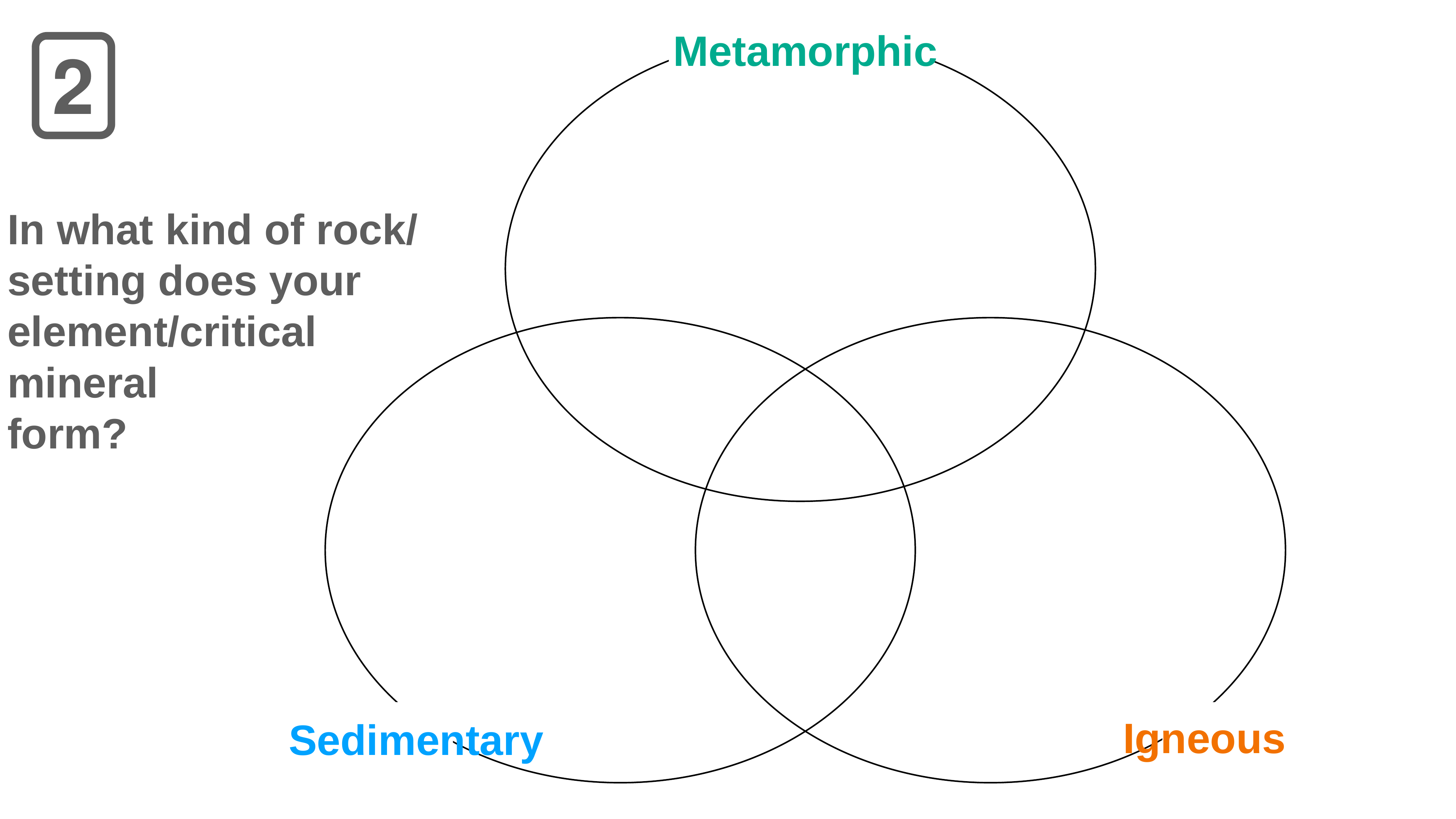

Metamorphic
2

In what kind of rock/
setting does your
element/critical
mineral
form?

Igneous
Sedimentary